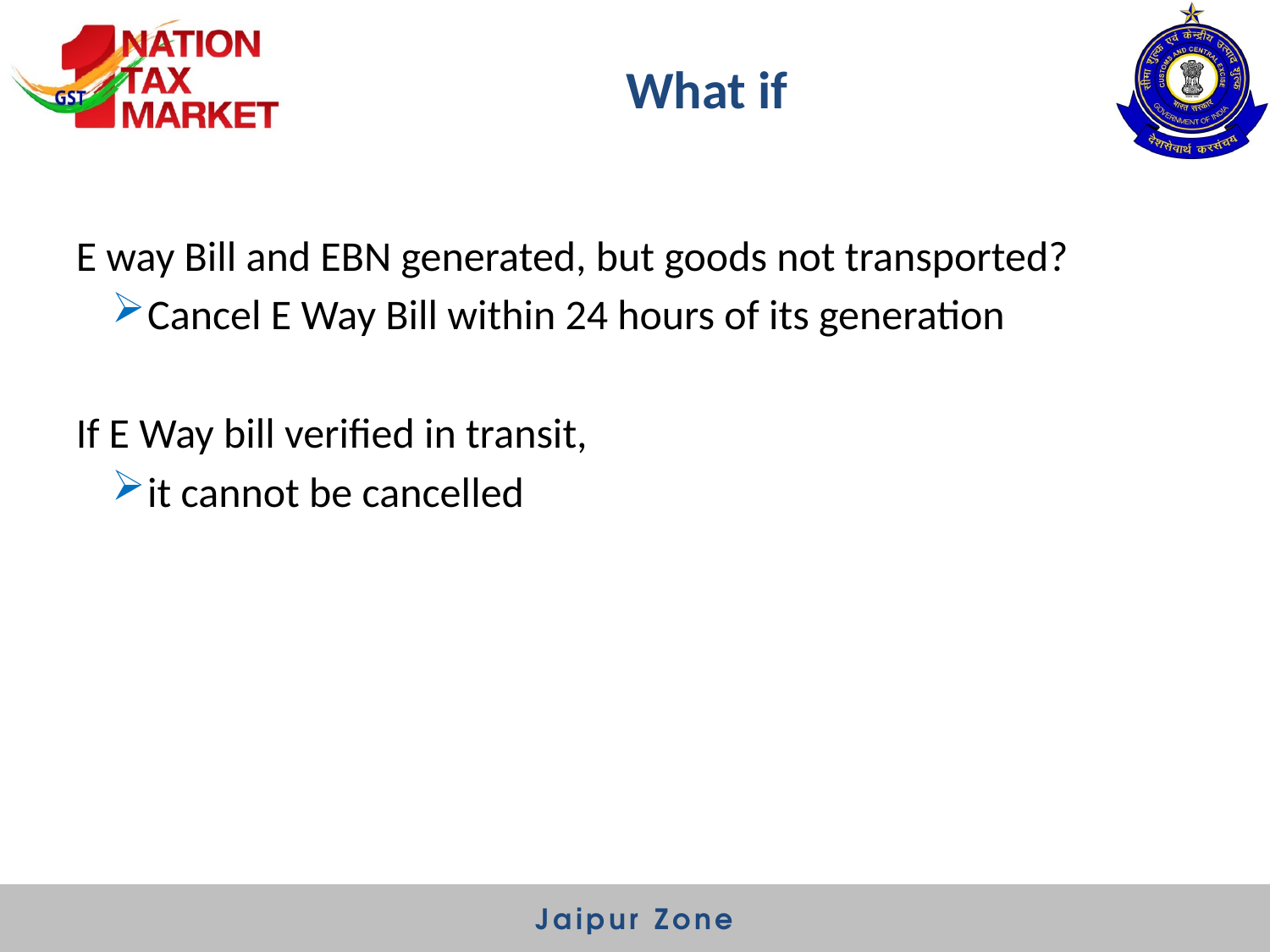

# What if
E way Bill and EBN generated, but goods not transported?
Cancel E Way Bill within 24 hours of its generation

If E Way bill verified in transit,
it cannot be cancelled
Jaipur Zone